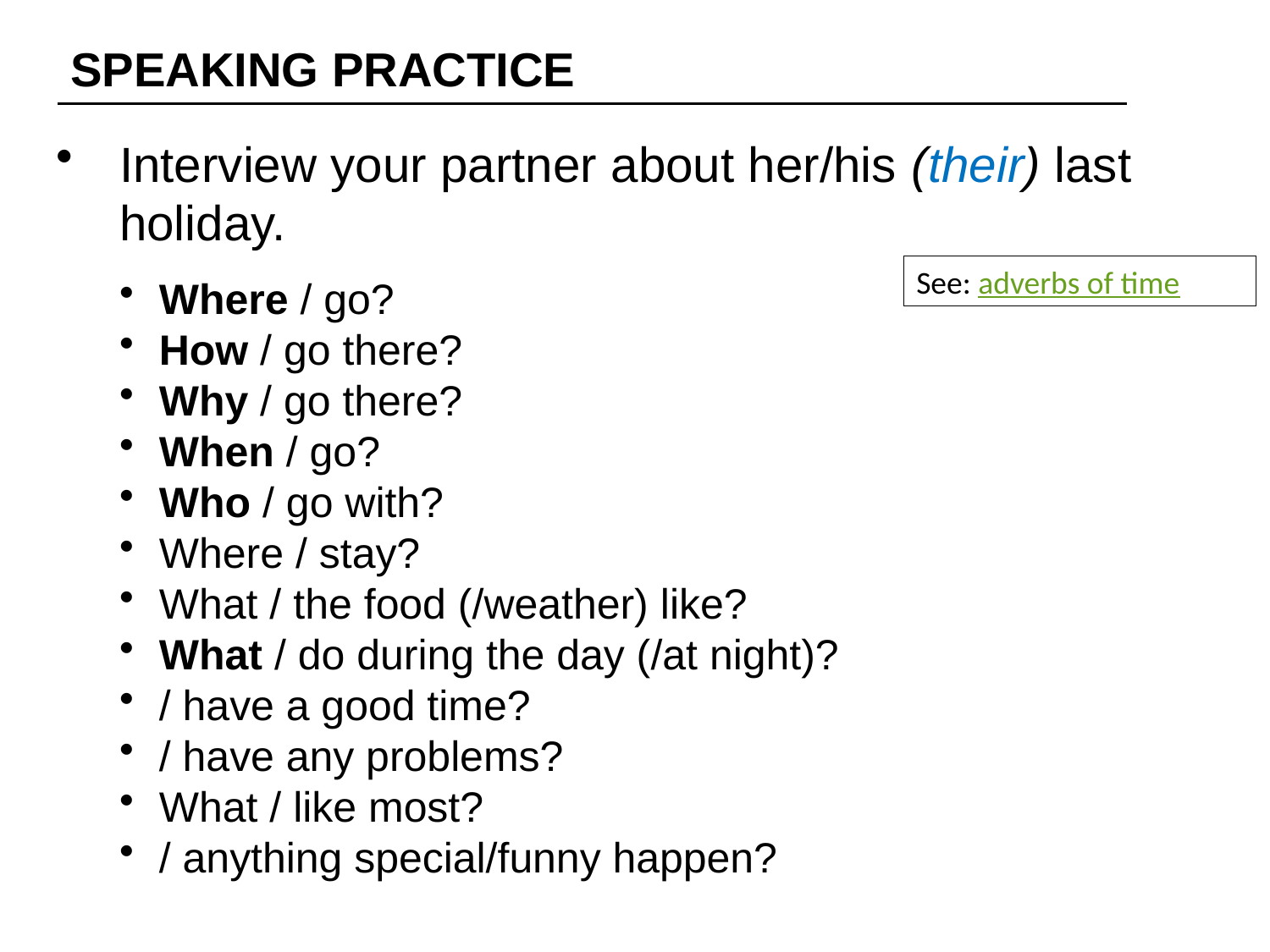

SPEAKING PRACTICE
Interview your partner about her/his (their) last holiday.
Where / go?
How / go there?
Why / go there?
When / go?
Who / go with?
Where / stay?
What / the food (/weather) like?
What / do during the day (/at night)?
/ have a good time?
/ have any problems?
What / like most?
/ anything special/funny happen?
See: adverbs of time